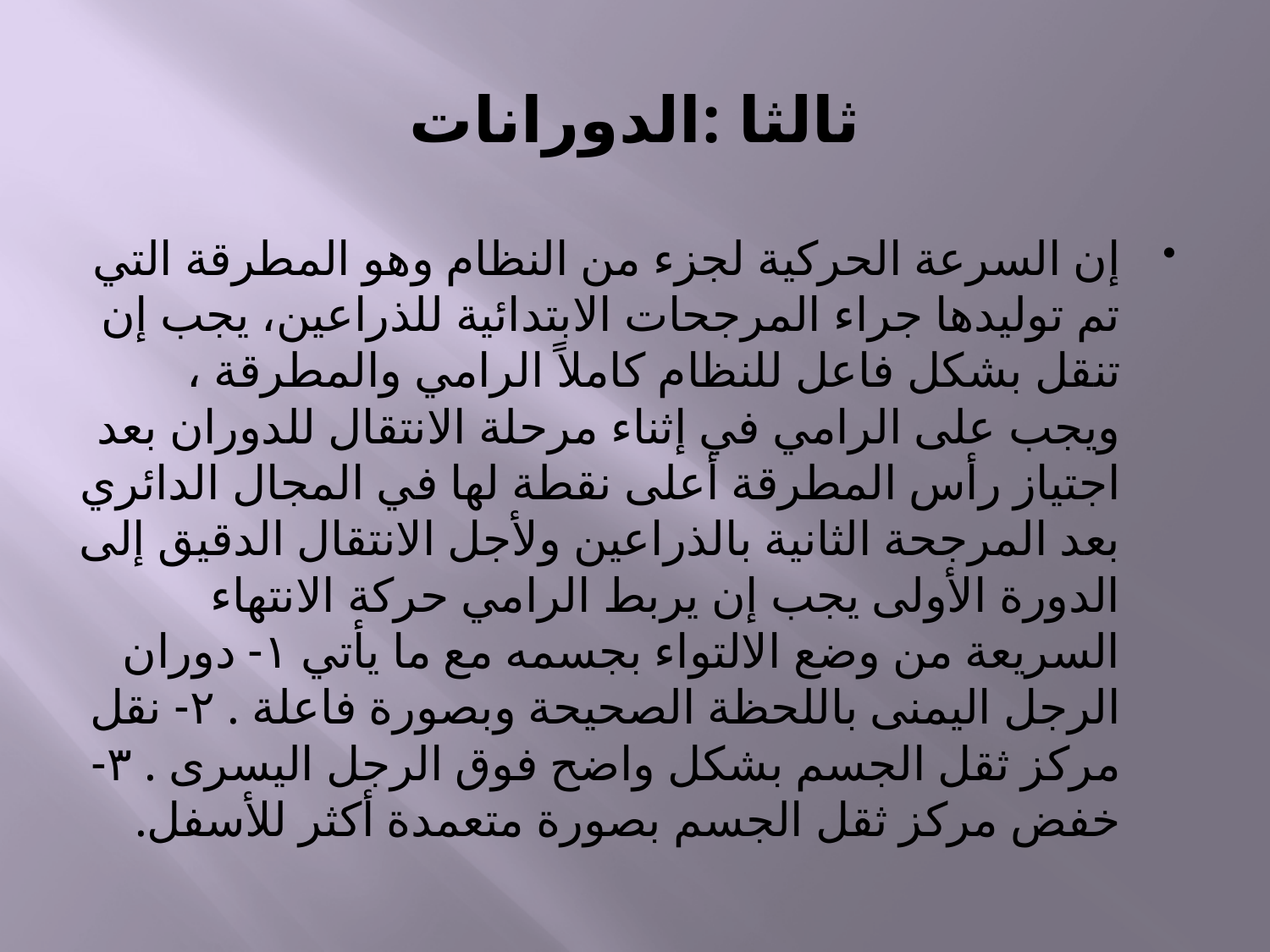

# ثالثا :الدورانات
إن السرعة الحركية لجزء من النظام وهو المطرقة التي تم توليدها جراء المرجحات الابتدائية للذراعين، يجب إن تنقل بشكل فاعل للنظام كاملاً الرامي والمطرقة ، ويجب على الرامي في إثناء مرحلة الانتقال للدوران بعد اجتياز رأس المطرقة أعلى نقطة لها في المجال الدائري بعد المرجحة الثانية بالذراعين ولأجل الانتقال الدقيق إلى الدورة الأولى يجب إن يربط الرامي حركة الانتهاء السريعة من وضع الالتواء بجسمه مع ما يأتي ١- دوران الرجل اليمنى باللحظة الصحيحة وبصورة فاعلة . ٢- نقل مركز ثقل الجسم بشكل واضح فوق الرجل اليسرى . ٣- خفض مركز ثقل الجسم بصورة متعمدة أكثر للأسفل.